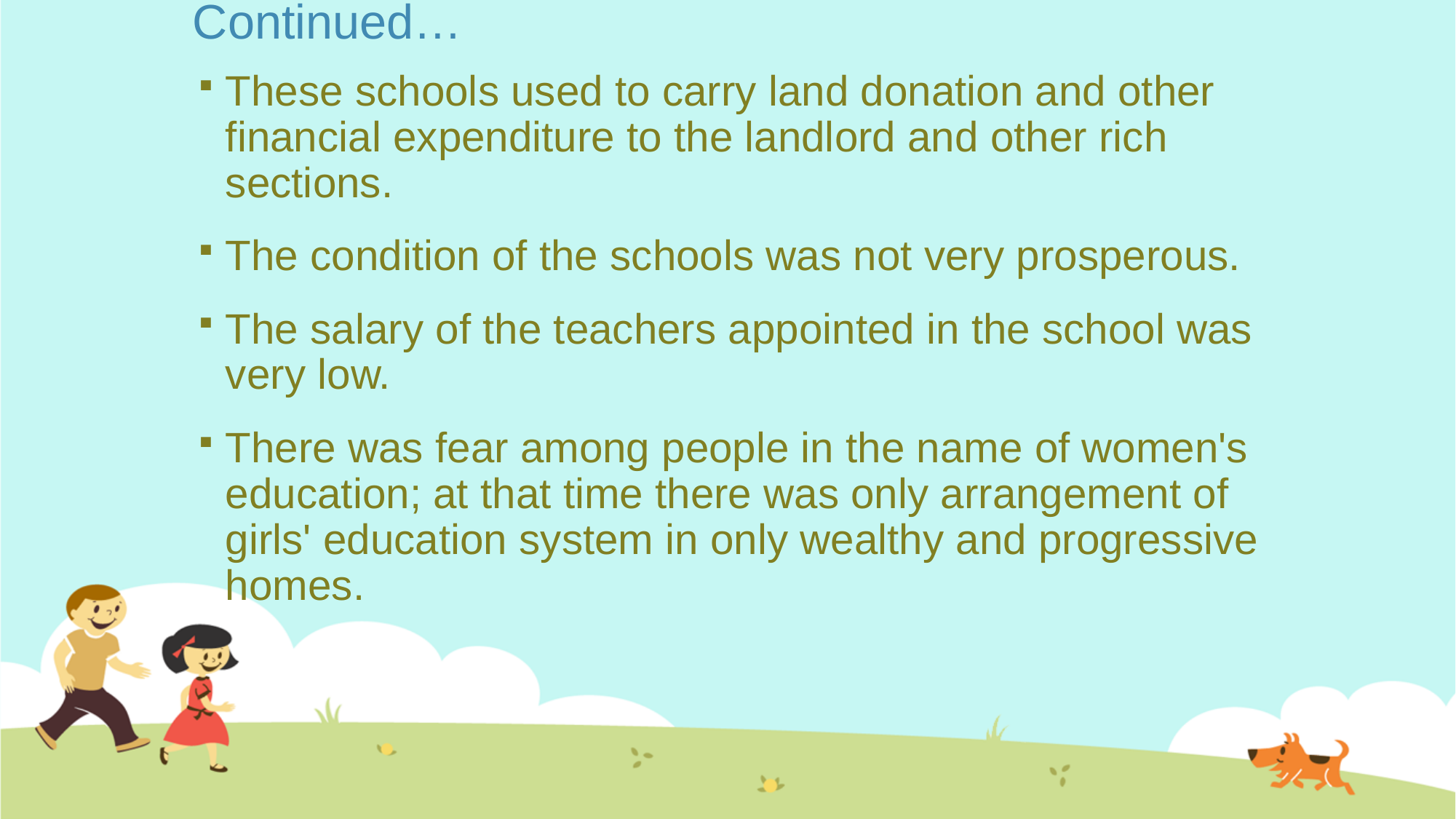

# Continued…
These schools used to carry land donation and other financial expenditure to the landlord and other rich sections.
The condition of the schools was not very prosperous.
The salary of the teachers appointed in the school was very low.
There was fear among people in the name of women's education; at that time there was only arrangement of girls' education system in only wealthy and progressive homes.